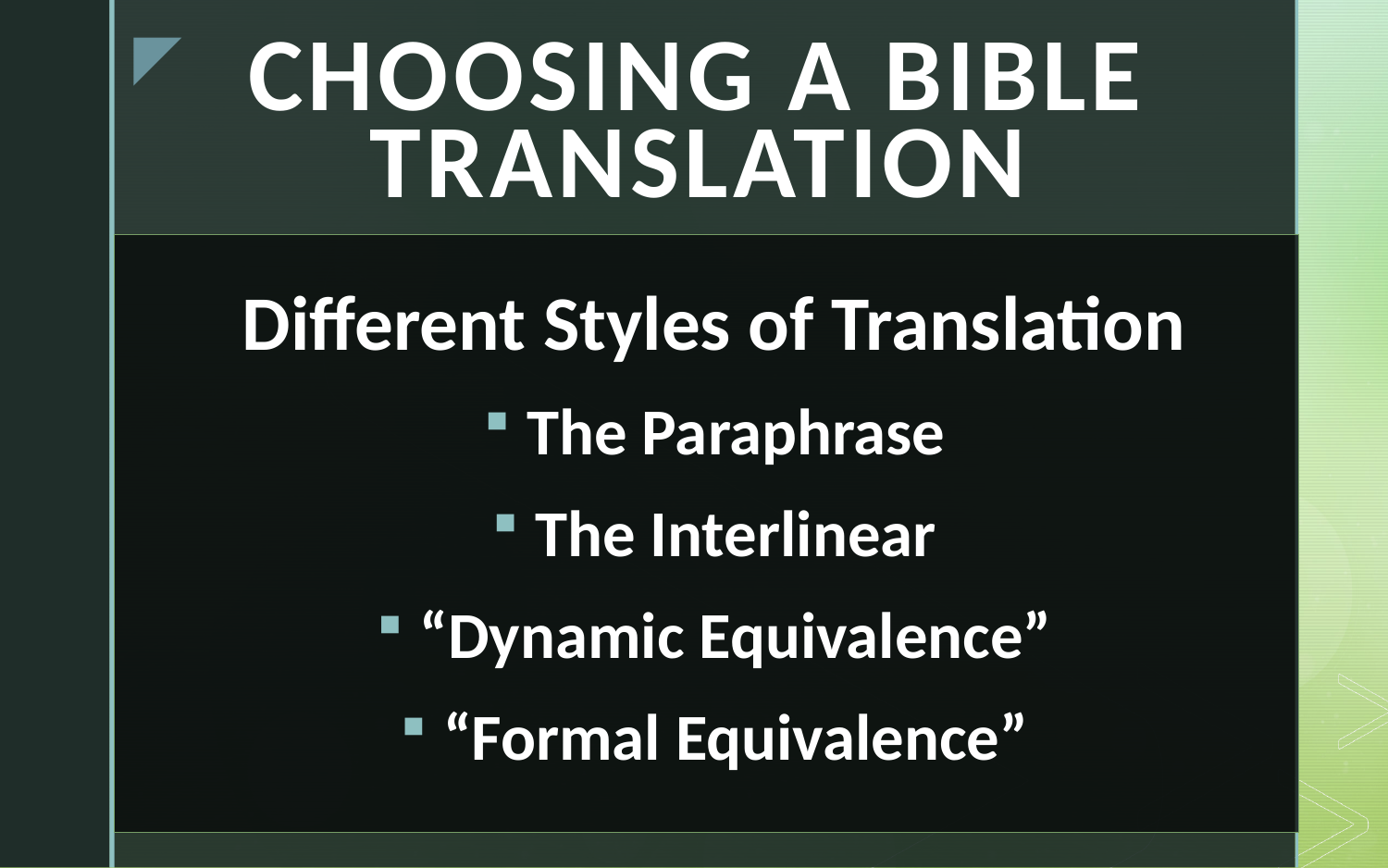

# Choosing a Bible Translation
Different Styles of Translation
The Paraphrase
The Interlinear
“Dynamic Equivalence”
“Formal Equivalence”